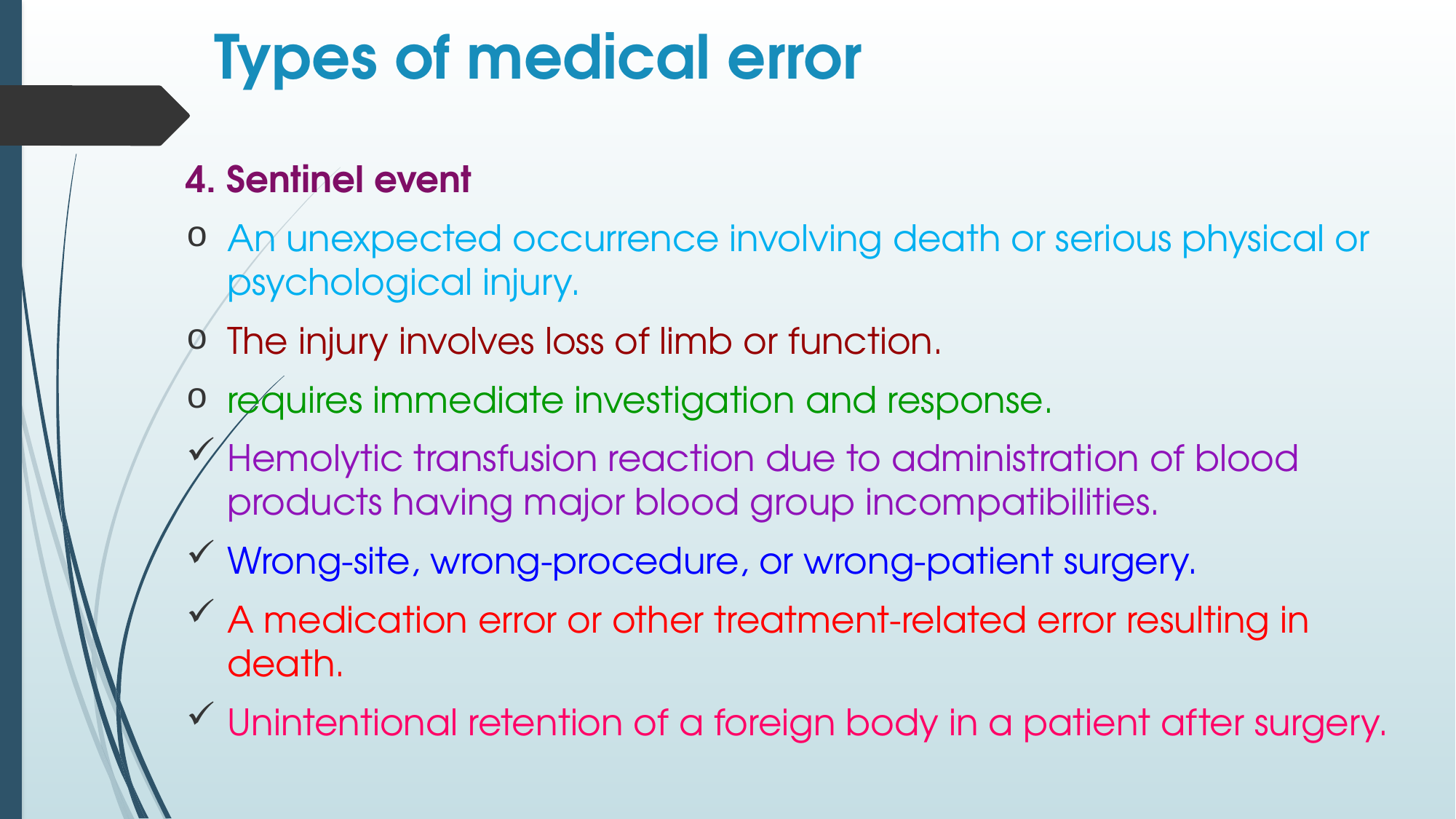

# Types of medical error
4. Sentinel event
An unexpected occurrence involving death or serious physical or psychological injury.
The injury involves loss of limb or function.
requires immediate investigation and response.
Hemolytic transfusion reaction due to administration of blood products having major blood group incompatibilities.
Wrong-site, wrong-procedure, or wrong-patient surgery.
A medication error or other treatment-related error resulting in death.
Unintentional retention of a foreign body in a patient after surgery.